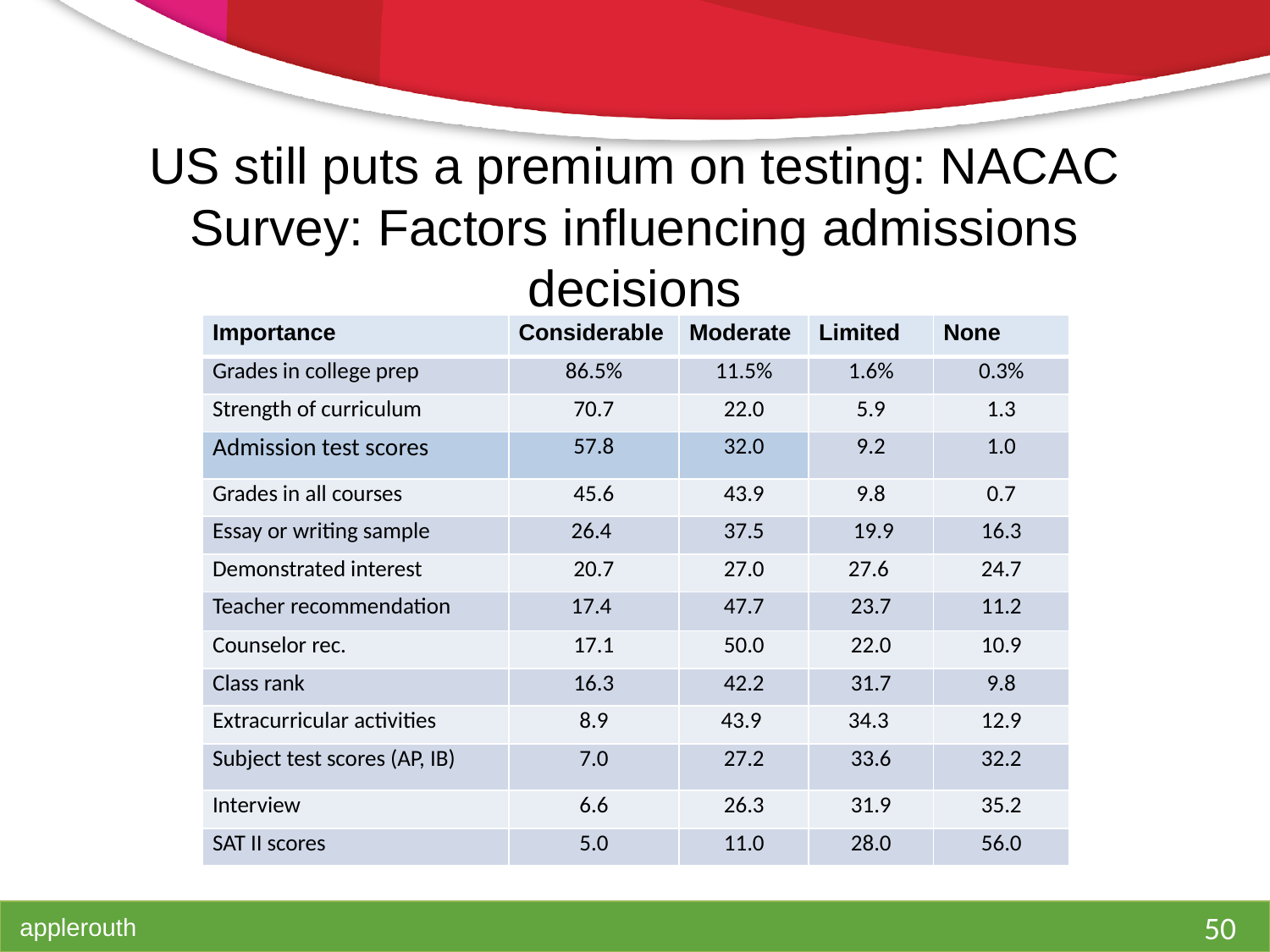

# US still puts a premium on testing: NACAC Survey: Factors influencing admissions decisions
| Importance | Considerable | Moderate | Limited | None |
| --- | --- | --- | --- | --- |
| Grades in college prep | 86.5% | 11.5% | 1.6% | 0.3% |
| Strength of curriculum | 70.7 | 22.0 | 5.9 | 1.3 |
| Admission test scores | 57.8 | 32.0 | 9.2 | 1.0 |
| Grades in all courses | 45.6 | 43.9 | 9.8 | 0.7 |
| Essay or writing sample | 26.4 | 37.5 | 19.9 | 16.3 |
| Demonstrated interest | 20.7 | 27.0 | 27.6 | 24.7 |
| Teacher recommendation | 17.4 | 47.7 | 23.7 | 11.2 |
| Counselor rec. | 17.1 | 50.0 | 22.0 | 10.9 |
| Class rank | 16.3 | 42.2 | 31.7 | 9.8 |
| Extracurricular activities | 8.9 | 43.9 | 34.3 | 12.9 |
| Subject test scores (AP, IB) | 7.0 | 27.2 | 33.6 | 32.2 |
| Interview | 6.6 | 26.3 | 31.9 | 35.2 |
| SAT II scores | 5.0 | 11.0 | 28.0 | 56.0 |